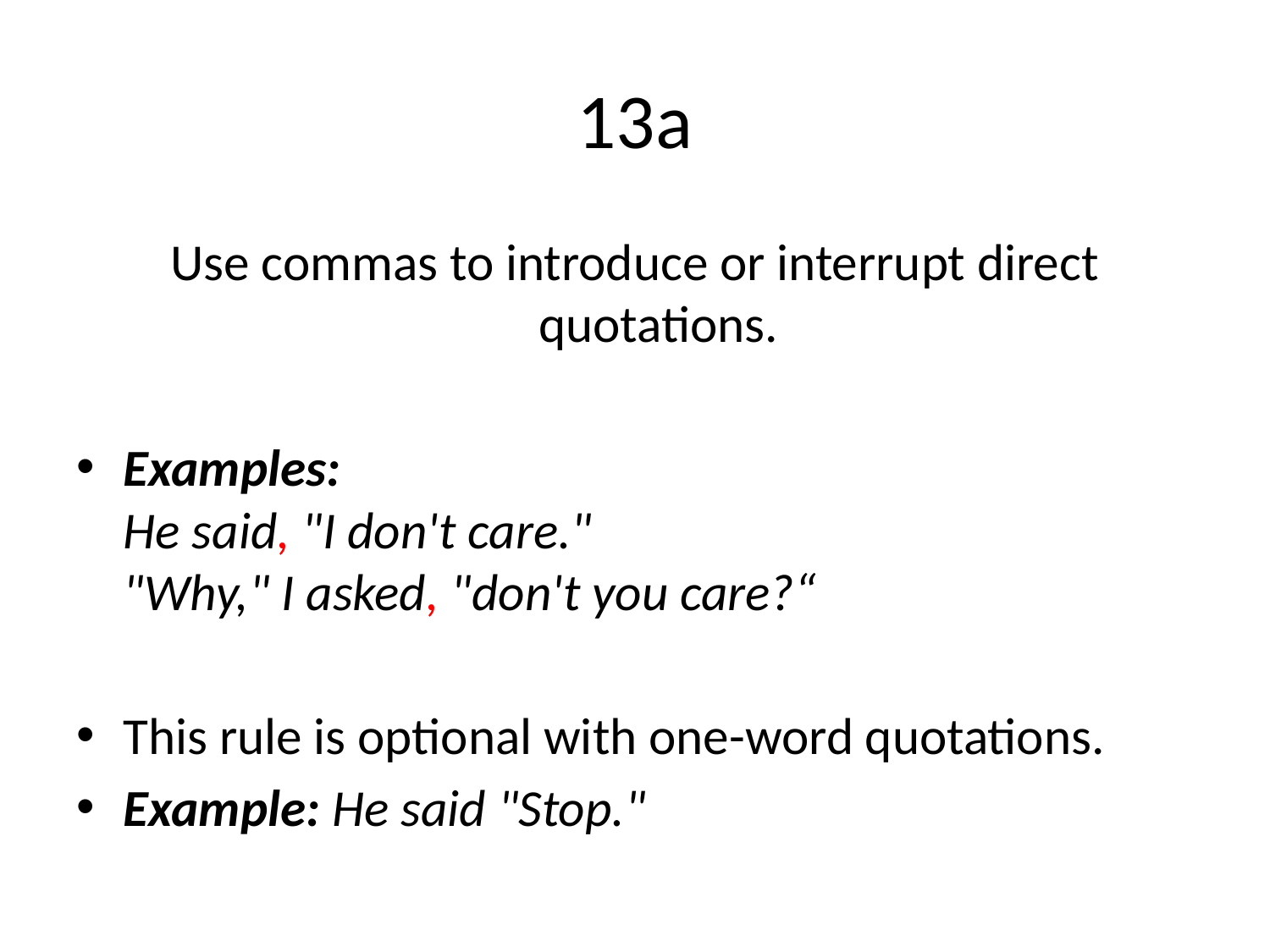

# 13a
Use commas to introduce or interrupt direct quotations.

Examples:
He said, "I don't care."
"Why," I asked, "don't you care?“

This rule is optional with one-word quotations.
Example: He said "Stop."